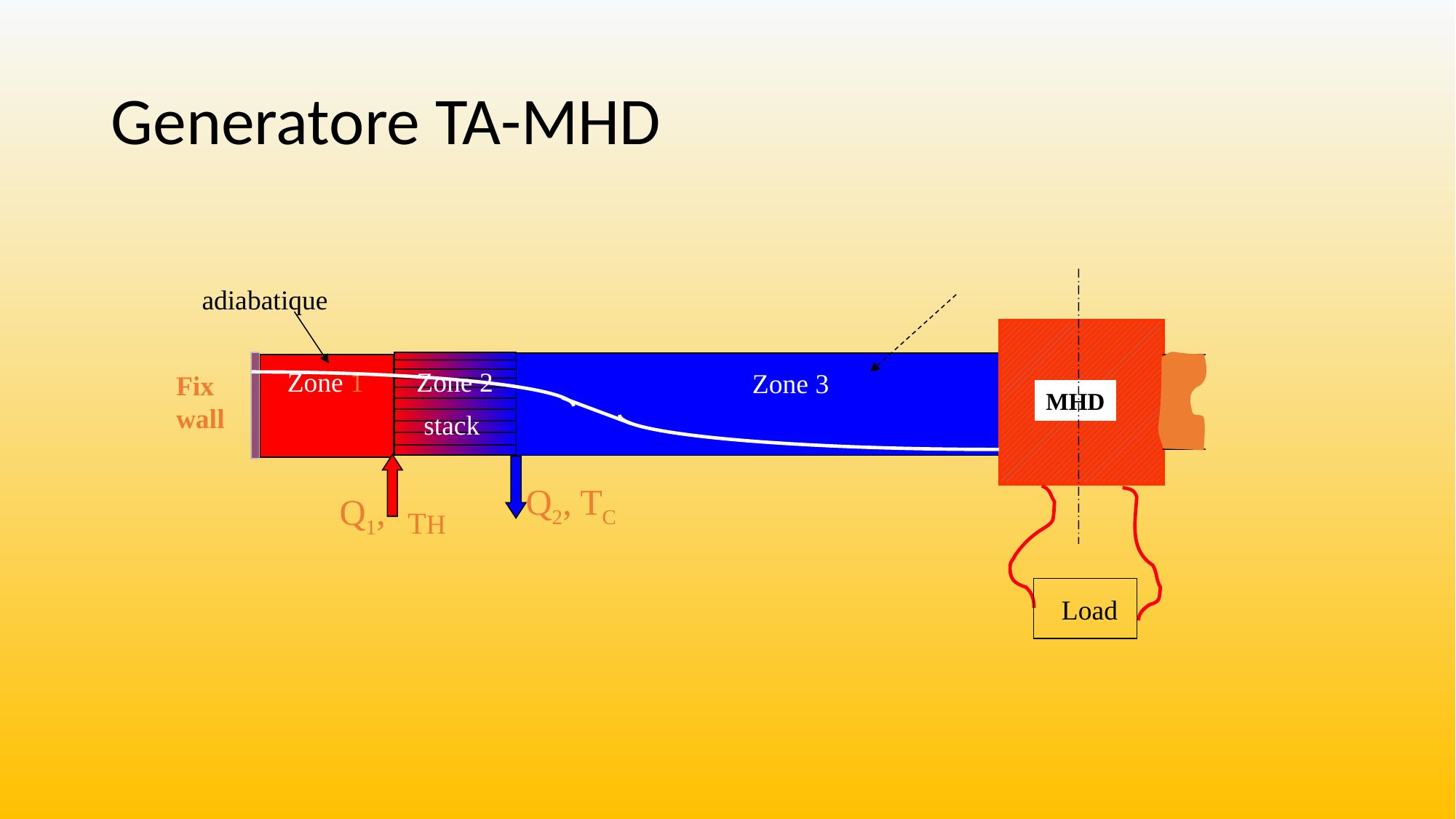

# Generatore TA-MHD

adiabatique

Zone 1
Zone 2

Zone 3
Fix
wall

MHD

stack

Q2, TC
Q1,

TH

Load